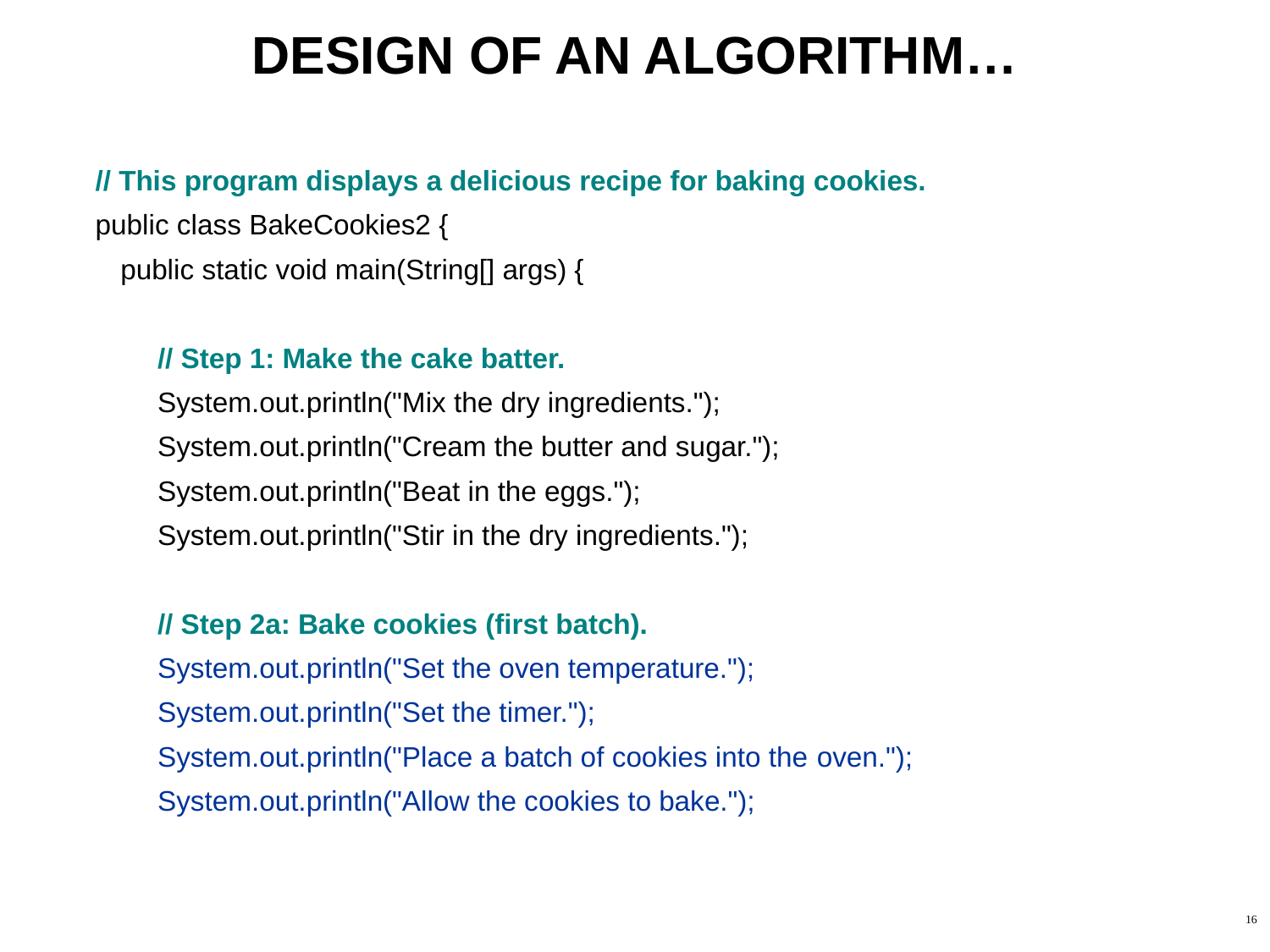

# DESIGN OF AN ALGORITHM…
// This program displays a delicious recipe for baking cookies.
public class BakeCookies2 {
public static void main(String[] args) {

// Step 1: Make the cake batter.
System.out.println("Mix the dry ingredients.");
System.out.println("Cream the butter and sugar.");
System.out.println("Beat in the eggs.");
System.out.println("Stir in the dry ingredients.");

// Step 2a: Bake cookies (first batch).
System.out.println("Set the oven temperature.");
System.out.println("Set the timer.");
System.out.println("Place a batch of cookies into the oven.");
System.out.println("Allow the cookies to bake.");

16